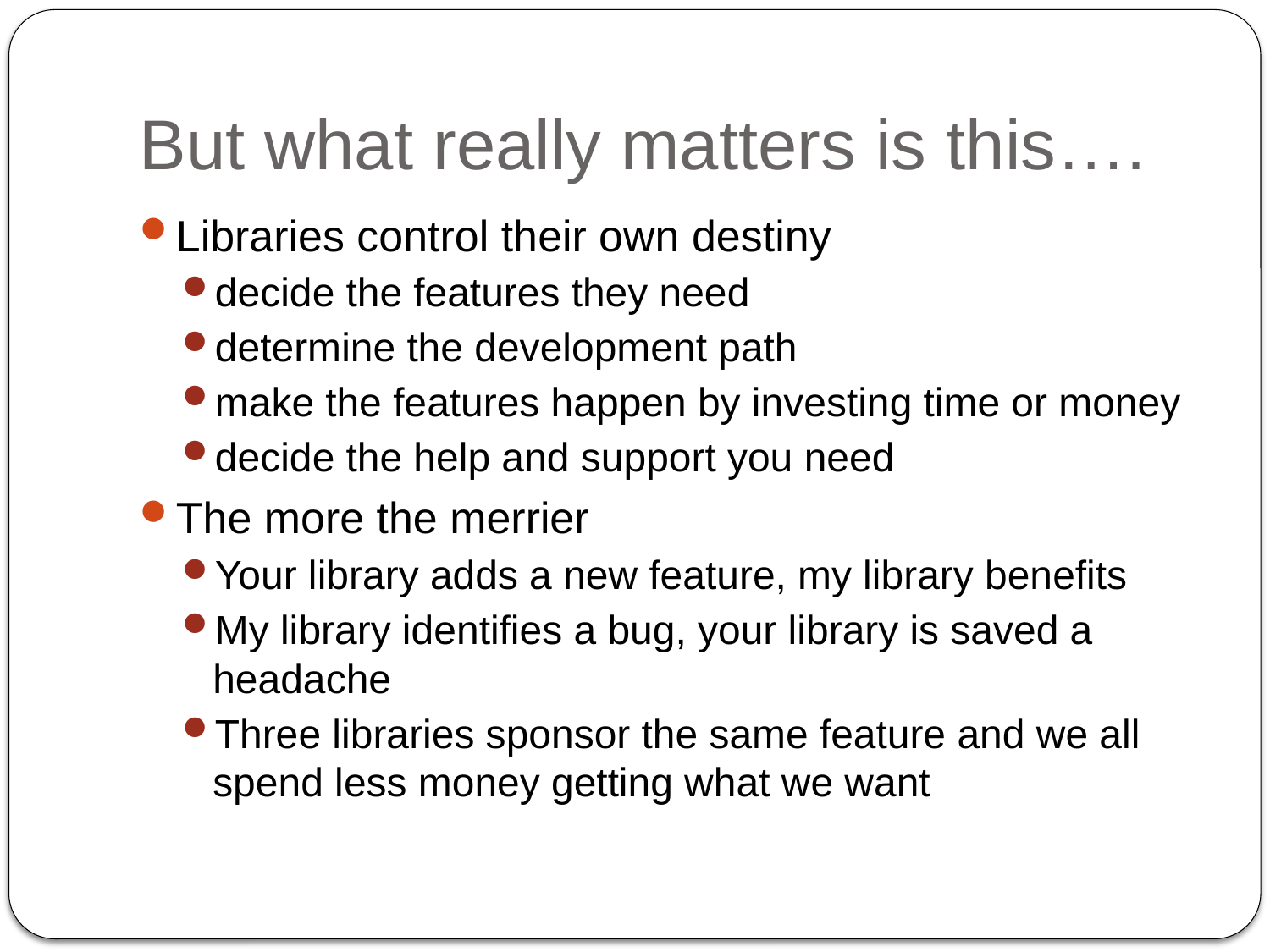

# But what really matters is this….
Libraries control their own destiny
decide the features they need
determine the development path
make the features happen by investing time or money
decide the help and support you need
The more the merrier
Your library adds a new feature, my library benefits
My library identifies a bug, your library is saved a headache
Three libraries sponsor the same feature and we all spend less money getting what we want